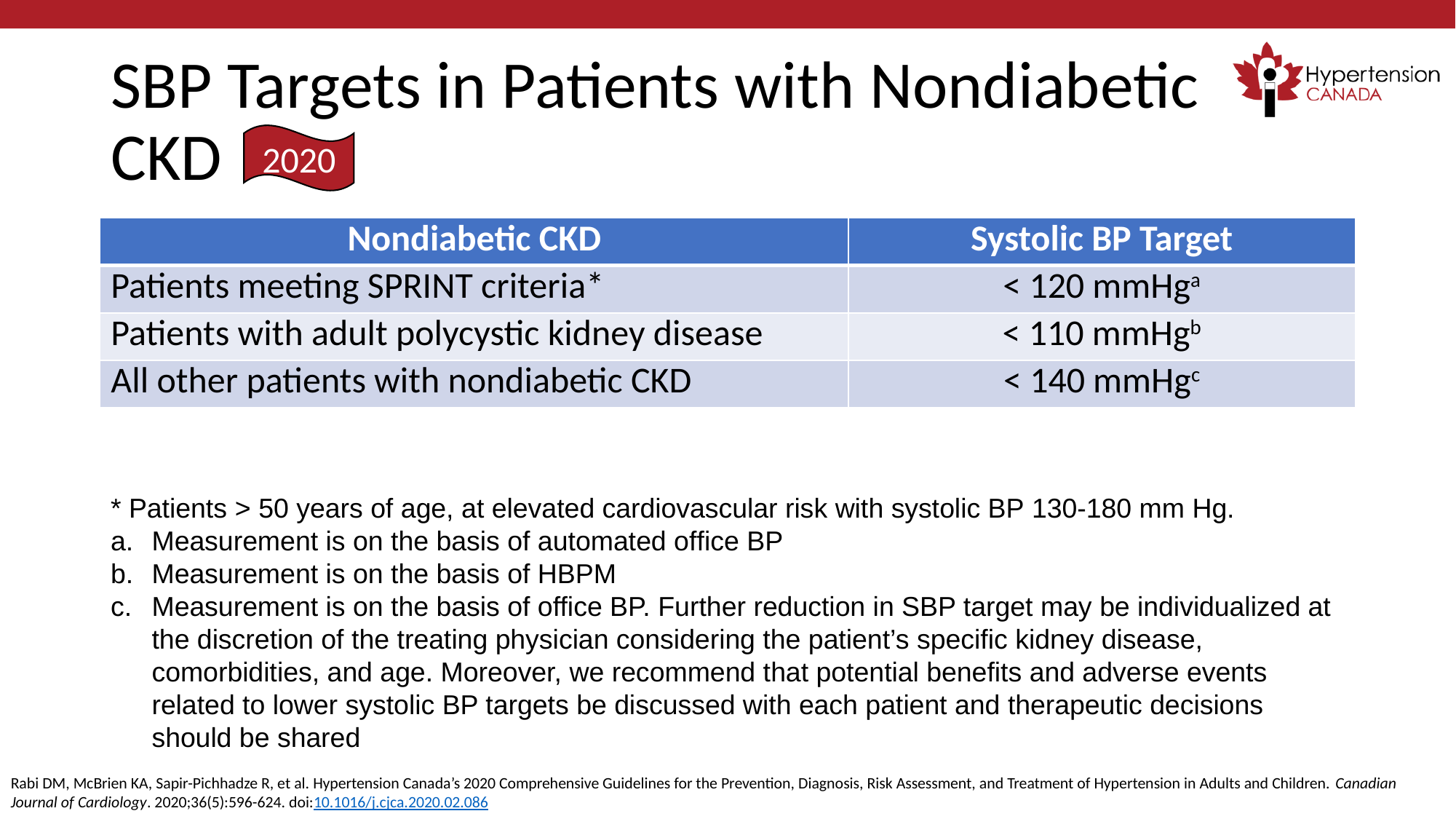

# SBP Targets in Patients with Nondiabetic CKD
2020
| Nondiabetic CKD | Systolic BP Target |
| --- | --- |
| Patients meeting SPRINT criteria\* | < 120 mmHga |
| Patients with adult polycystic kidney disease | < 110 mmHgb |
| All other patients with nondiabetic CKD | < 140 mmHgc |
* Patients > 50 years of age, at elevated cardiovascular risk with systolic BP 130-180 mm Hg.
Measurement is on the basis of automated office BP
Measurement is on the basis of HBPM
Measurement is on the basis of office BP. Further reduction in SBP target may be individualized at the discretion of the treating physician considering the patient’s specific kidney disease, comorbidities, and age. Moreover, we recommend that potential benefits and adverse events related to lower systolic BP targets be discussed with each patient and therapeutic decisions should be shared
Rabi DM, McBrien KA, Sapir-Pichhadze R, et al. Hypertension Canada’s 2020 Comprehensive Guidelines for the Prevention, Diagnosis, Risk Assessment, and Treatment of Hypertension in Adults and Children. Canadian Journal of Cardiology. 2020;36(5):596-624. doi:10.1016/j.cjca.2020.02.086